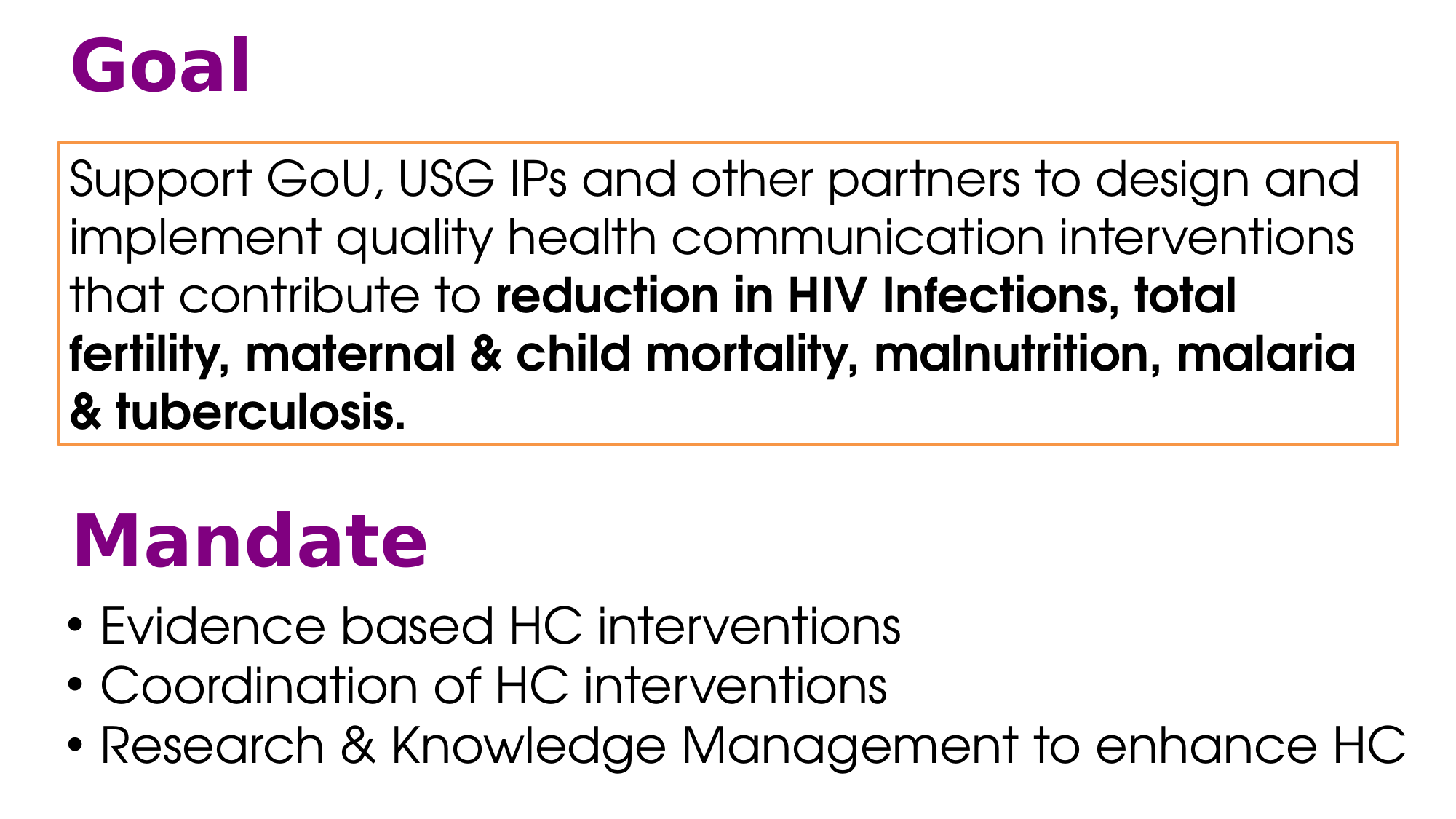

Goal
Support GoU, USG IPs and other partners to design and implement quality health communication interventions that contribute to reduction in HIV Infections, total fertility, maternal & child mortality, malnutrition, malaria & tuberculosis.
Mandate
Evidence based HC interventions
Coordination of HC interventions
Research & Knowledge Management to enhance HC